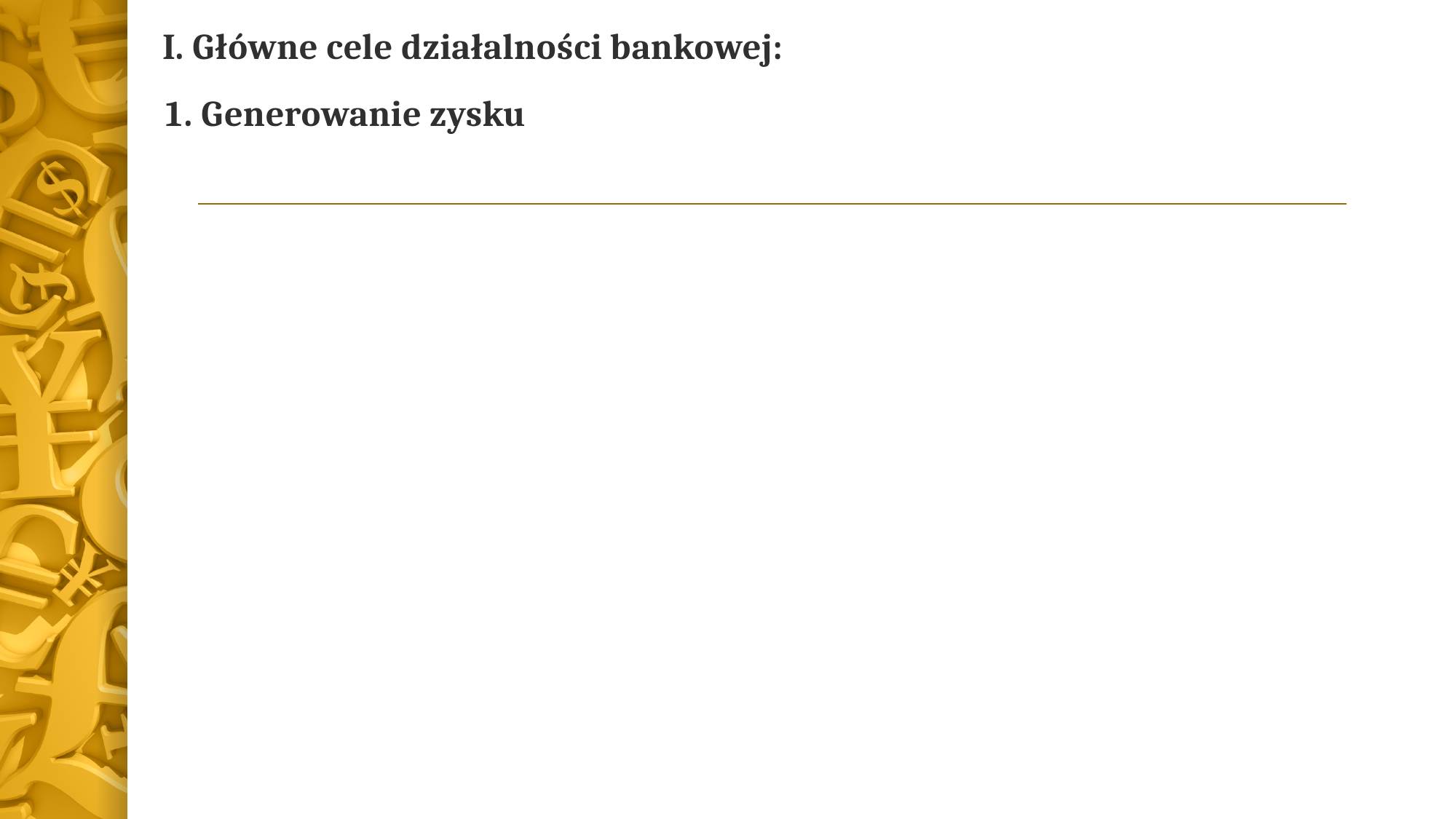

I. Główne cele działalności bankowej:
1. Generowanie zysku